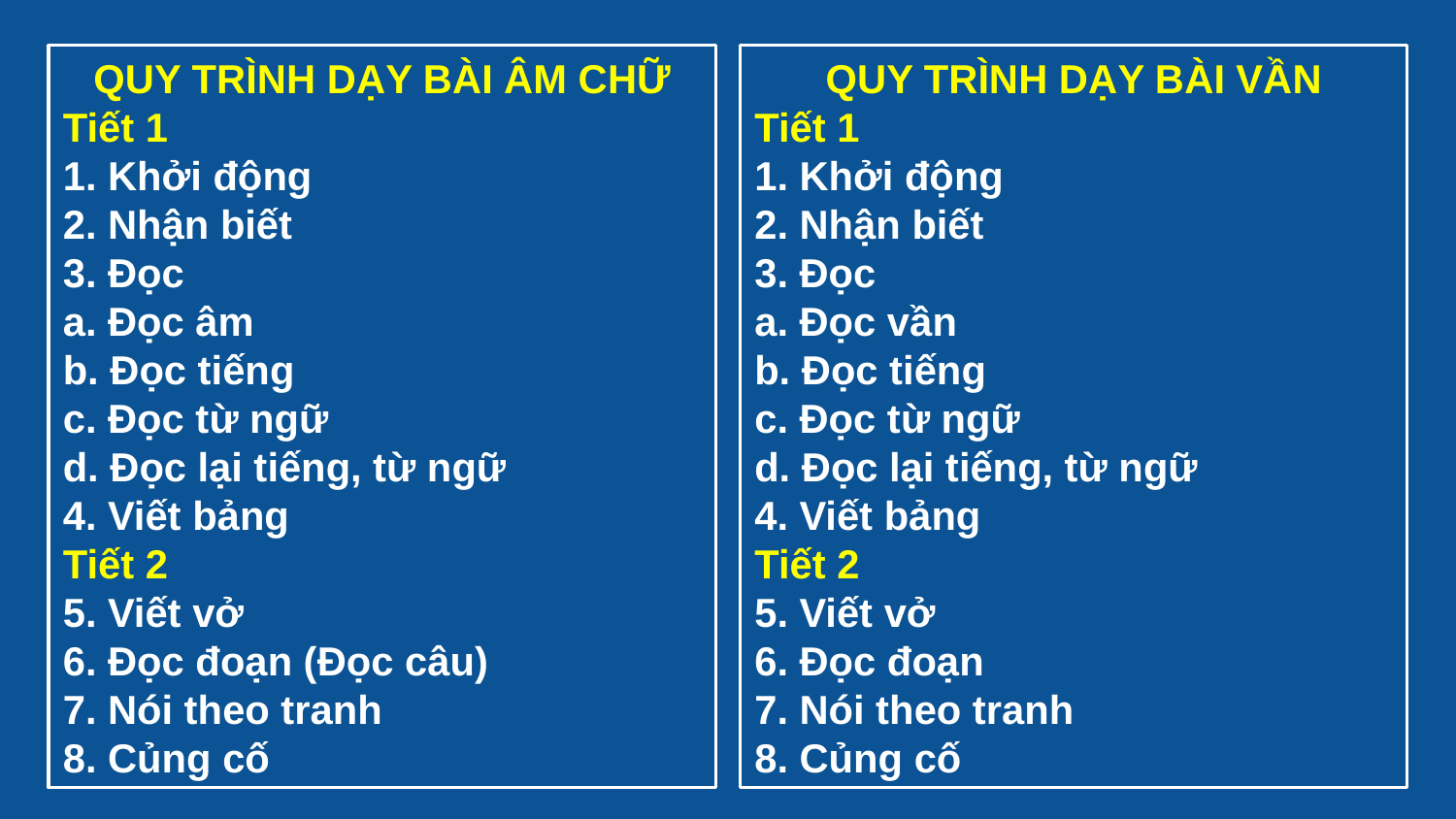

QUY TRÌNH DẠY BÀI ÂM CHỮ
Tiết 1
1. Khởi động
2. Nhận biết
3. Đọc
a. Đọc âm
b. Đọc tiếng
c. Đọc từ ngữ
d. Đọc lại tiếng, từ ngữ
4. Viết bảng
Tiết 2
5. Viết vở
6. Đọc đoạn (Đọc câu)
7. Nói theo tranh
8. Củng cố
QUY TRÌNH DẠY BÀI VẦN
Tiết 1
1. Khởi động
2. Nhận biết
3. Đọc
a. Đọc vần
b. Đọc tiếng
c. Đọc từ ngữ
d. Đọc lại tiếng, từ ngữ
4. Viết bảng
Tiết 2
5. Viết vở
6. Đọc đoạn
7. Nói theo tranh
8. Củng cố